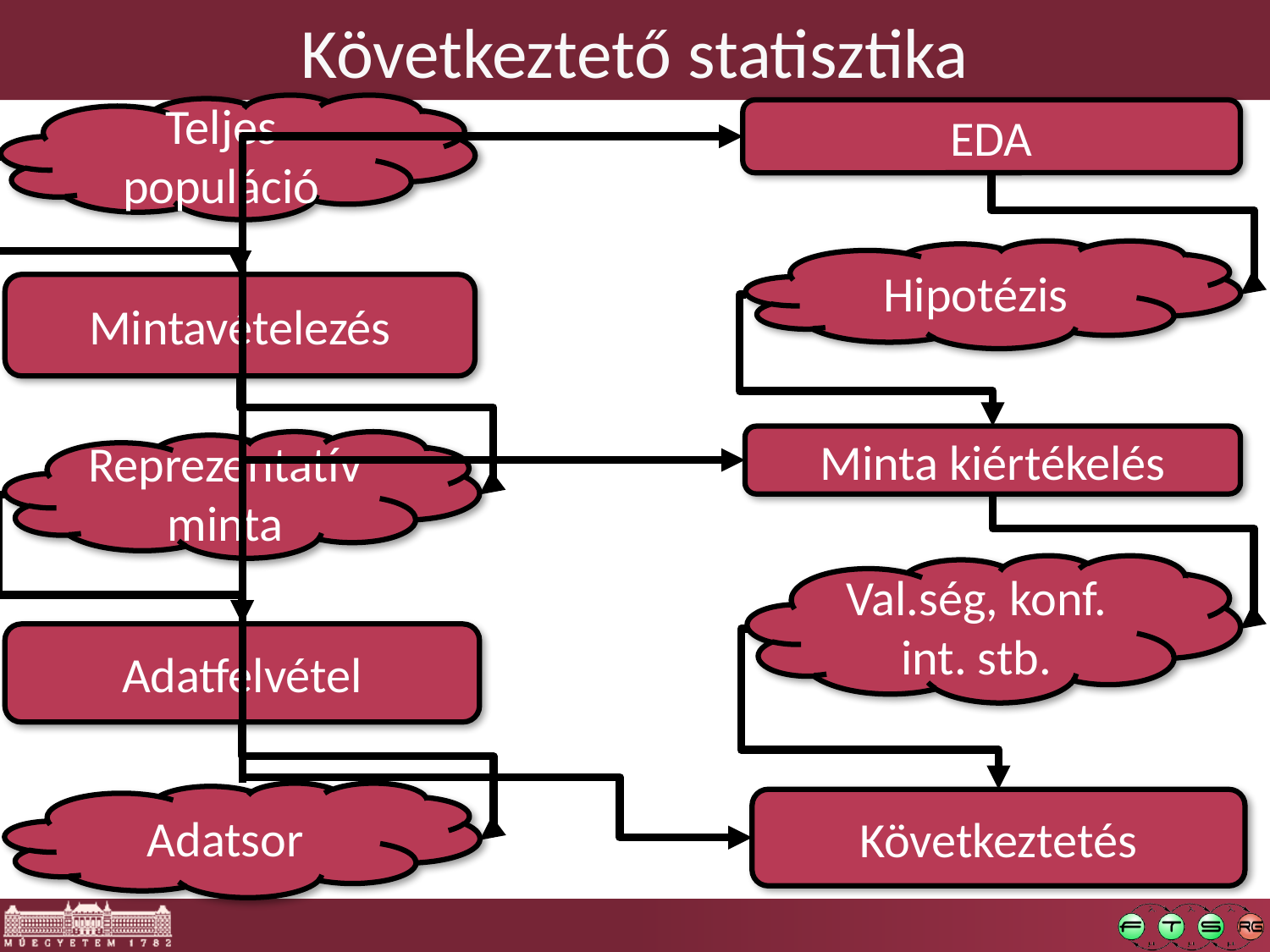

# Következtető statisztika
Teljes populáció
EDA
Hipotézis
Mintavételezés
Minta kiértékelés
Reprezentatív minta
Val.ség, konf. int. stb.
Adatfelvétel
Adatsor
Következtetés